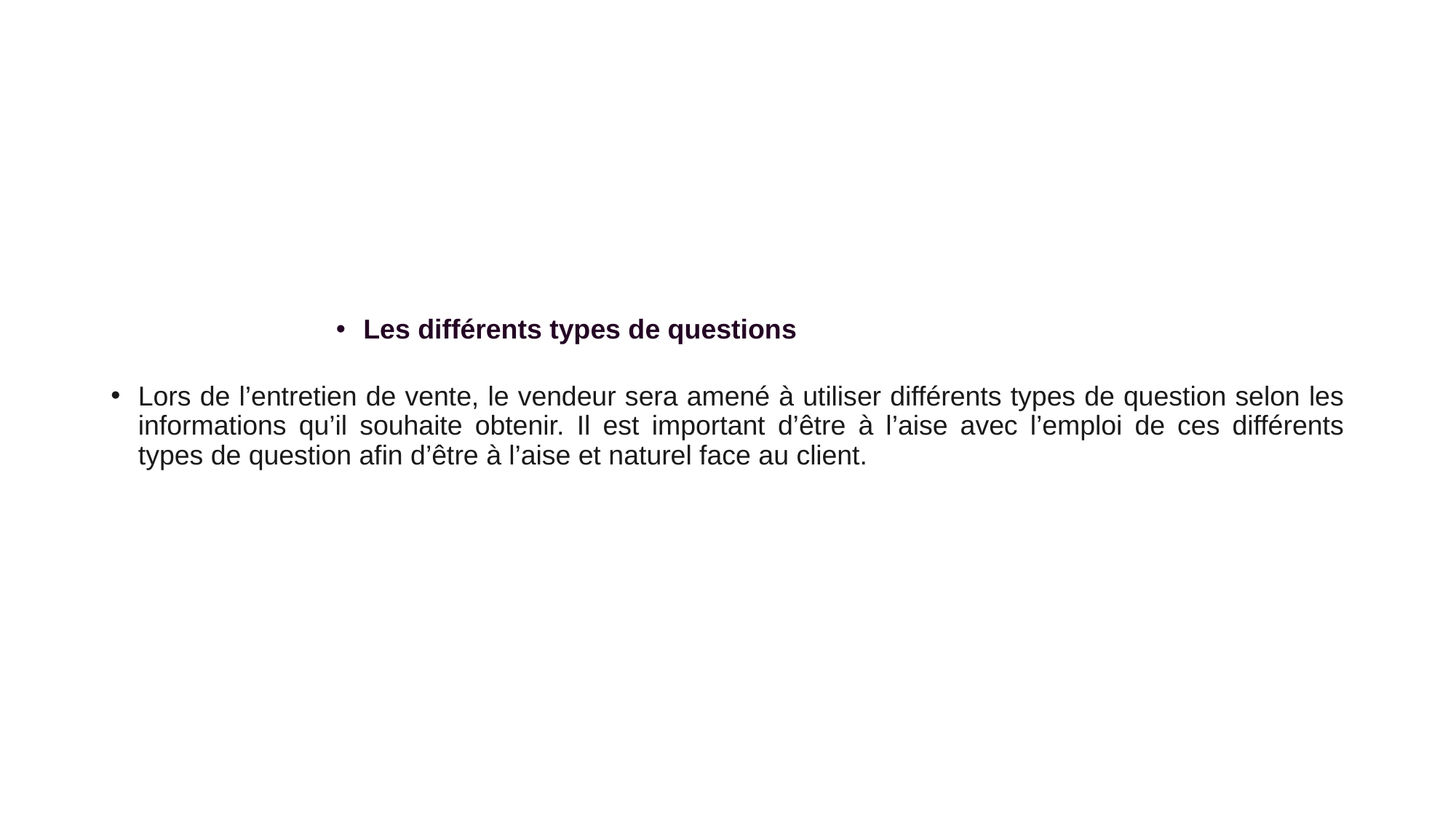

#
La découverte
Les différents types de questions
Lors de l’entretien de vente, le vendeur sera amené à utiliser différents types de question selon les informations qu’il souhaite obtenir. Il est important d’être à l’aise avec l’emploi de ces différents types de question afin d’être à l’aise et naturel face au client.